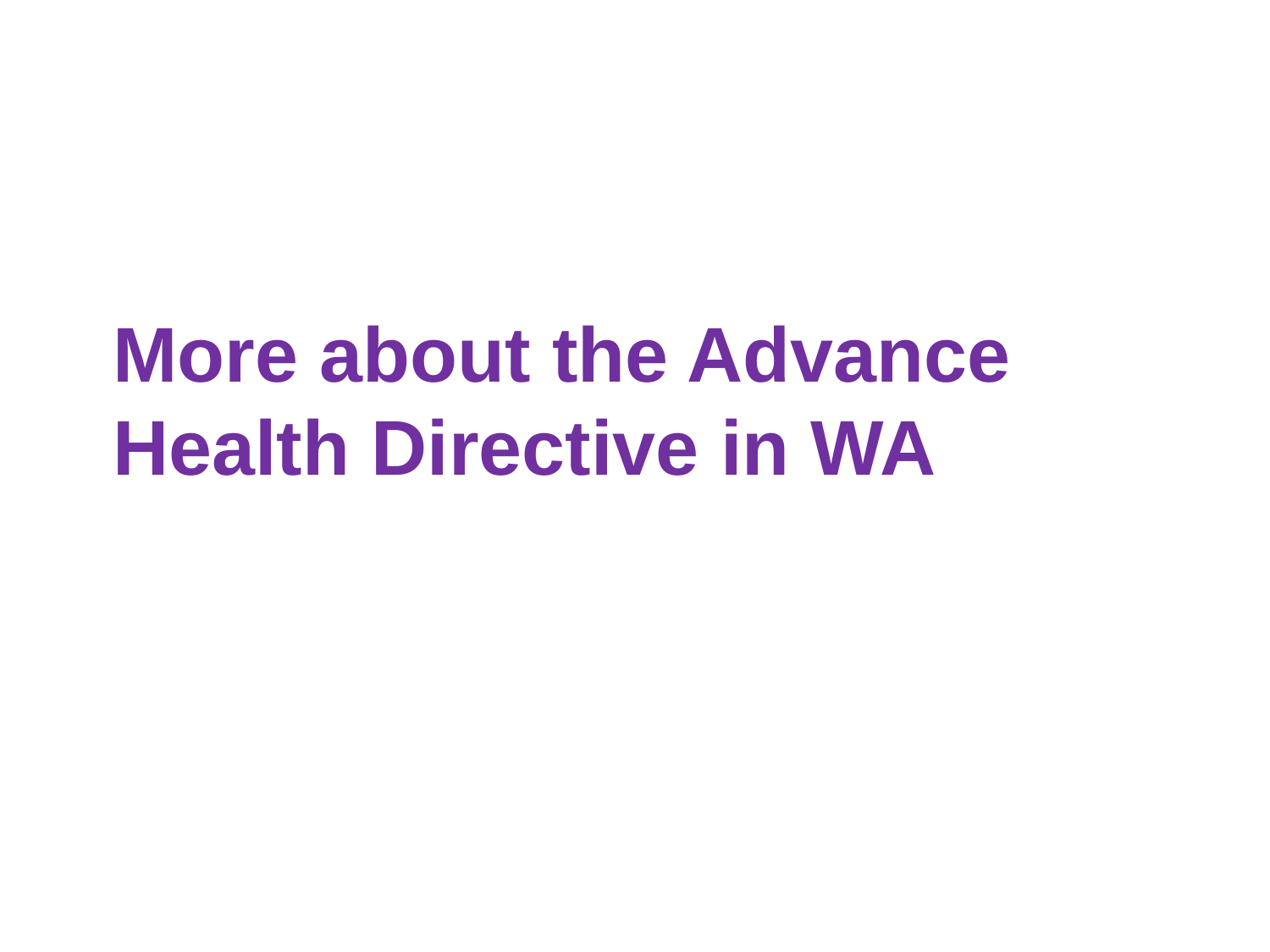

# More about the Advance Health Directive in WA
48